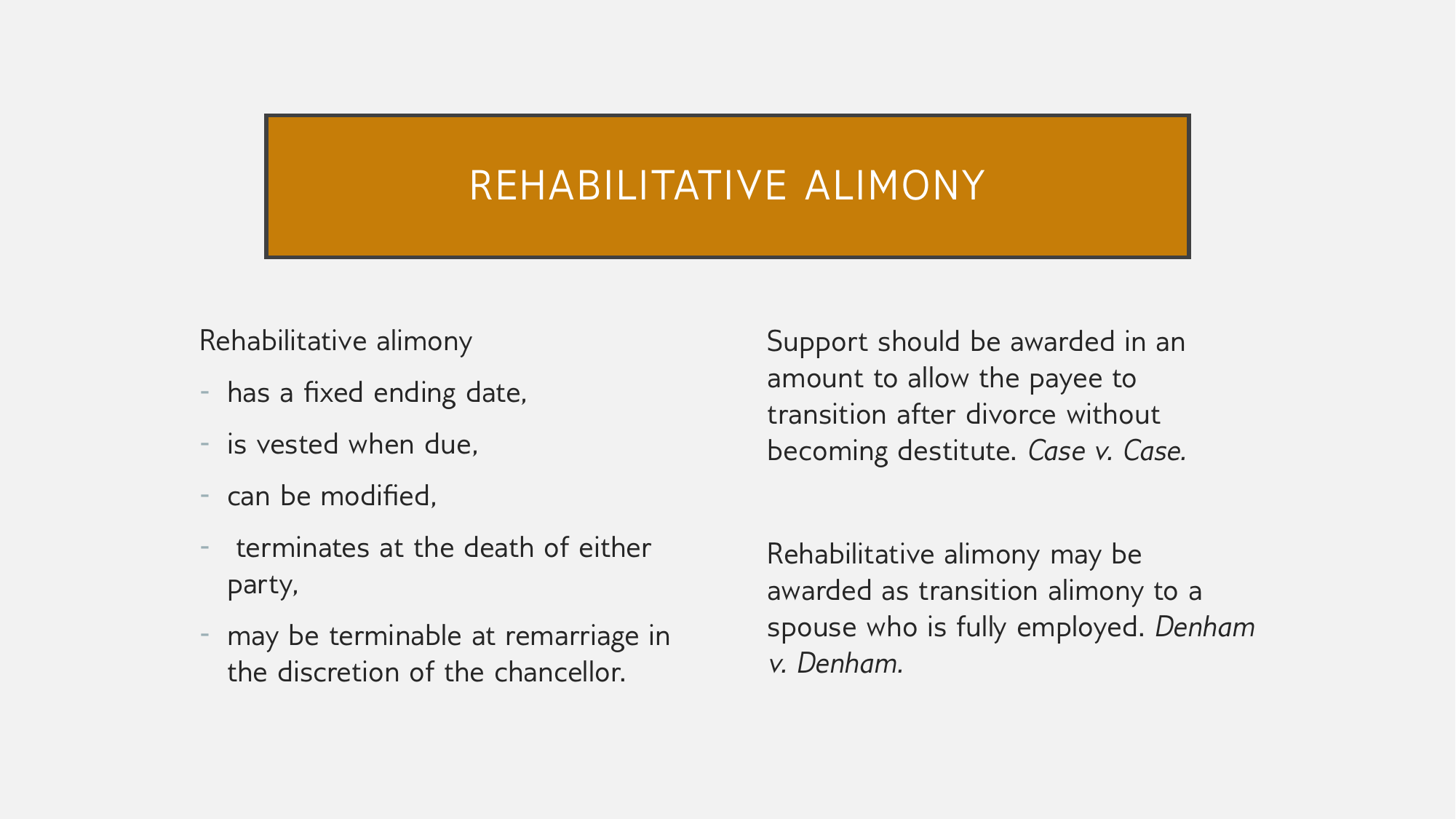

# Rehabilitative alimony
Rehabilitative alimony
has a fixed ending date,
is vested when due,
can be modified,
 terminates at the death of either party,
may be terminable at remarriage in the discretion of the chancellor.
Support should be awarded in an amount to allow the payee to transition after divorce without becoming destitute. Case v. Case.

Rehabilitative alimony may be awarded as transition alimony to a spouse who is fully employed. Denham v. Denham.